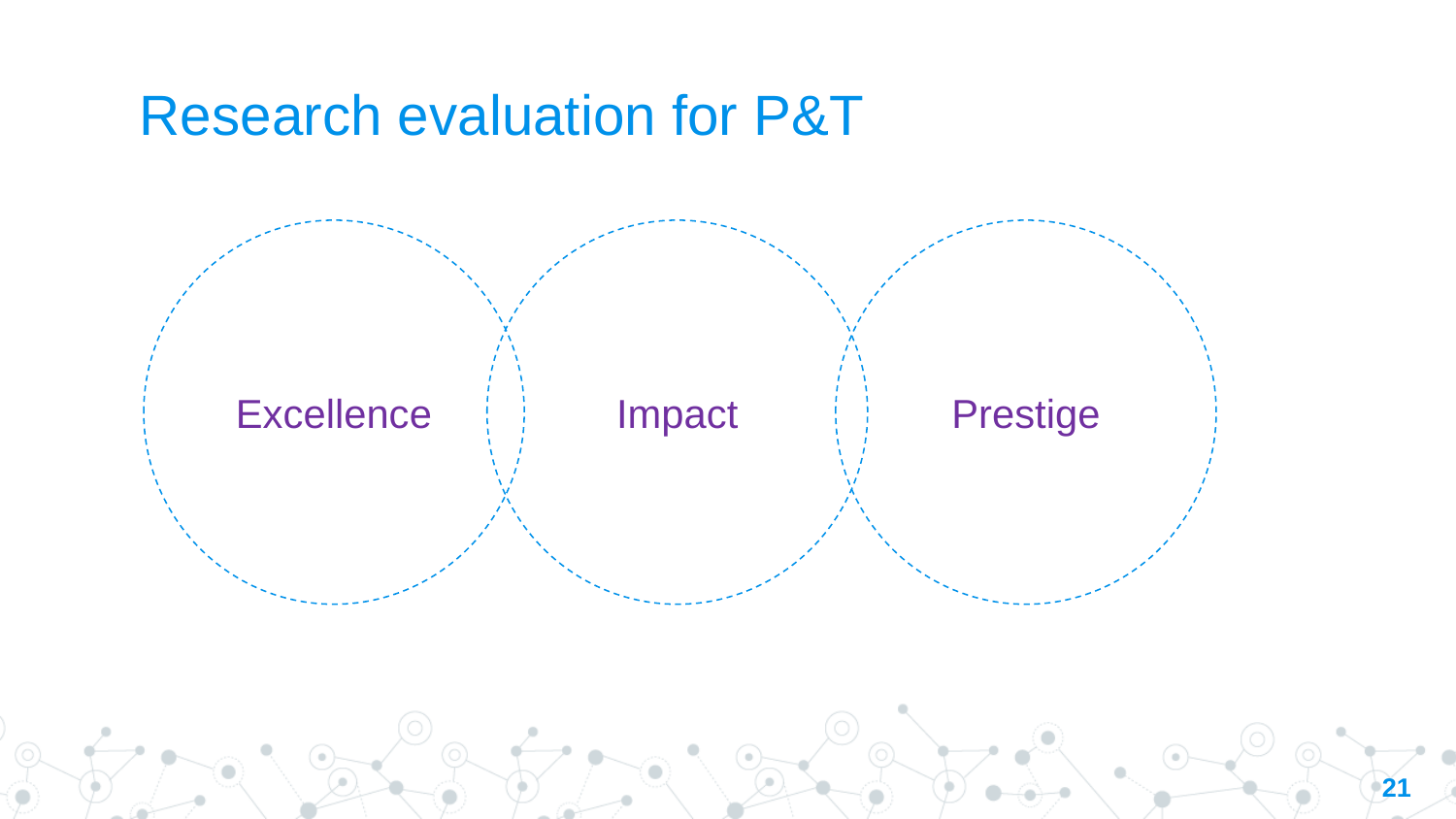

# Research evaluation for P&T
Excellence
Impact
Prestige
21